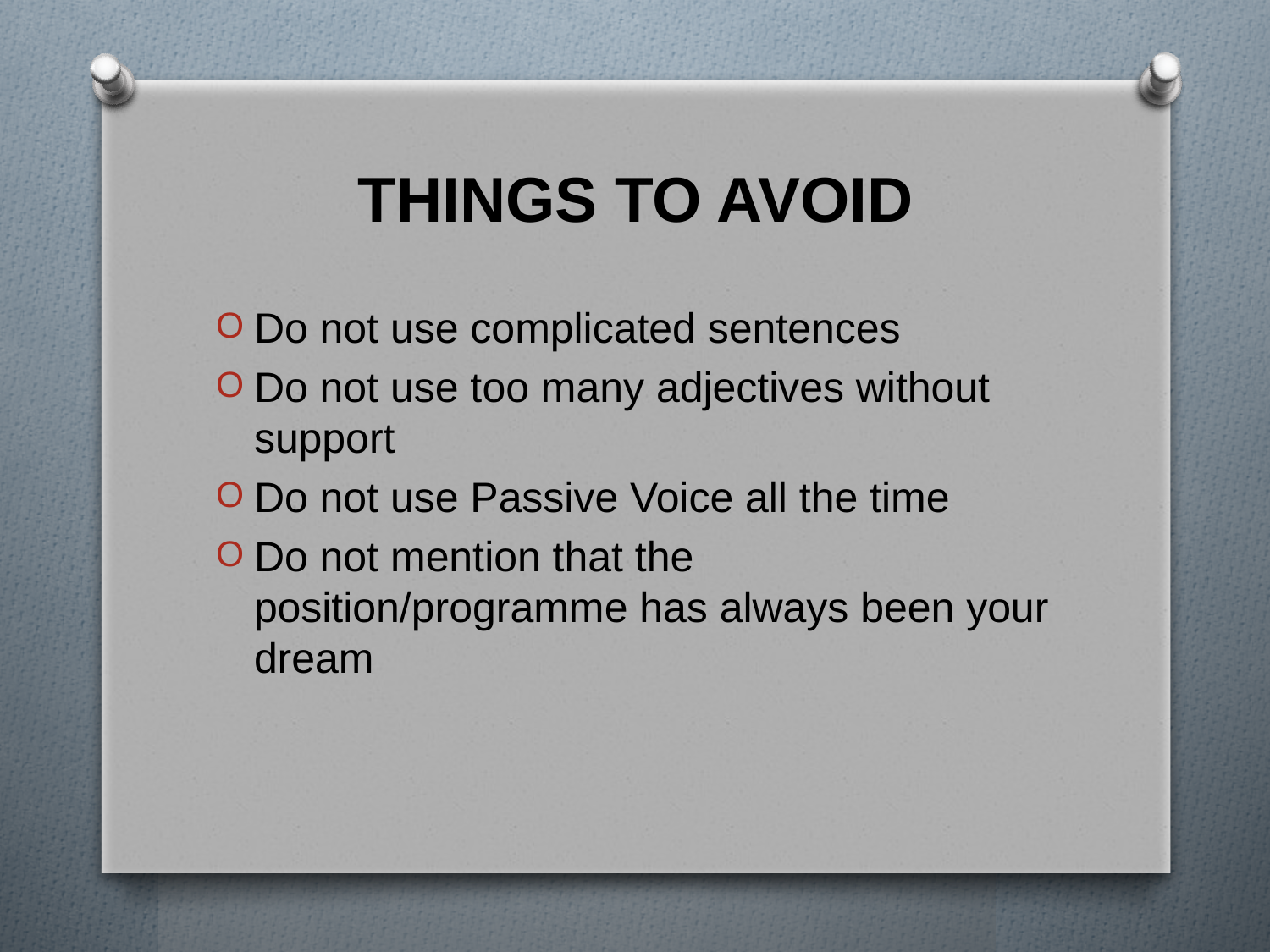

# THINGS TO AVOID
Do not use complicated sentences
Do not use too many adjectives without support
Do not use Passive Voice all the time
Do not mention that the position/programme has always been your dream